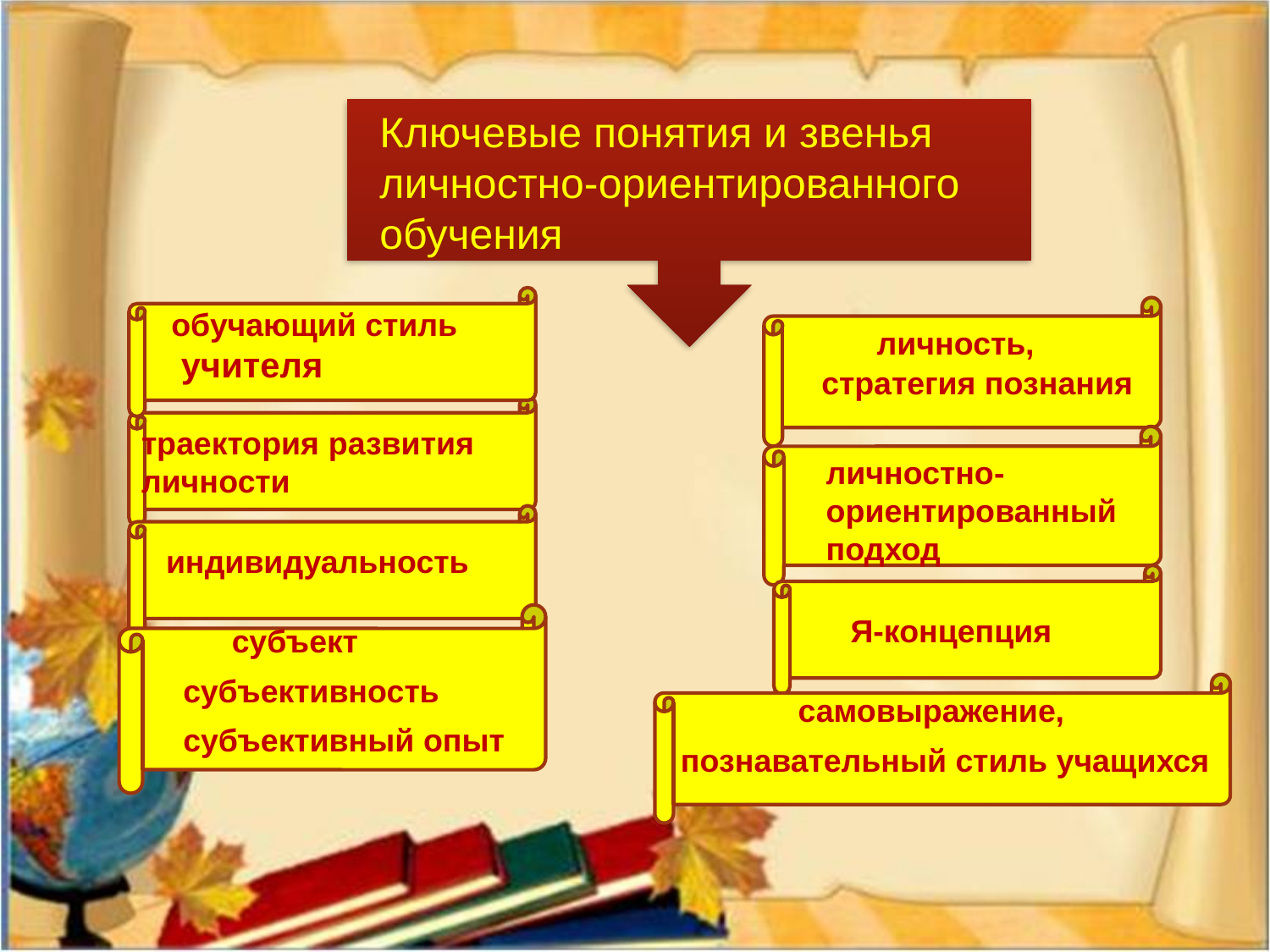

Ключевые понятия и звенья личностно-ориентированного  обучения

обучающий стиль
 учителя

личность,
 стратегия познания

траектория развития личности

личностно-ориентированный подход

индивидуальность

 Я-концепция
субъект
субъективность

самовыражение,
субъективный опыт
познавательный стиль учащихся